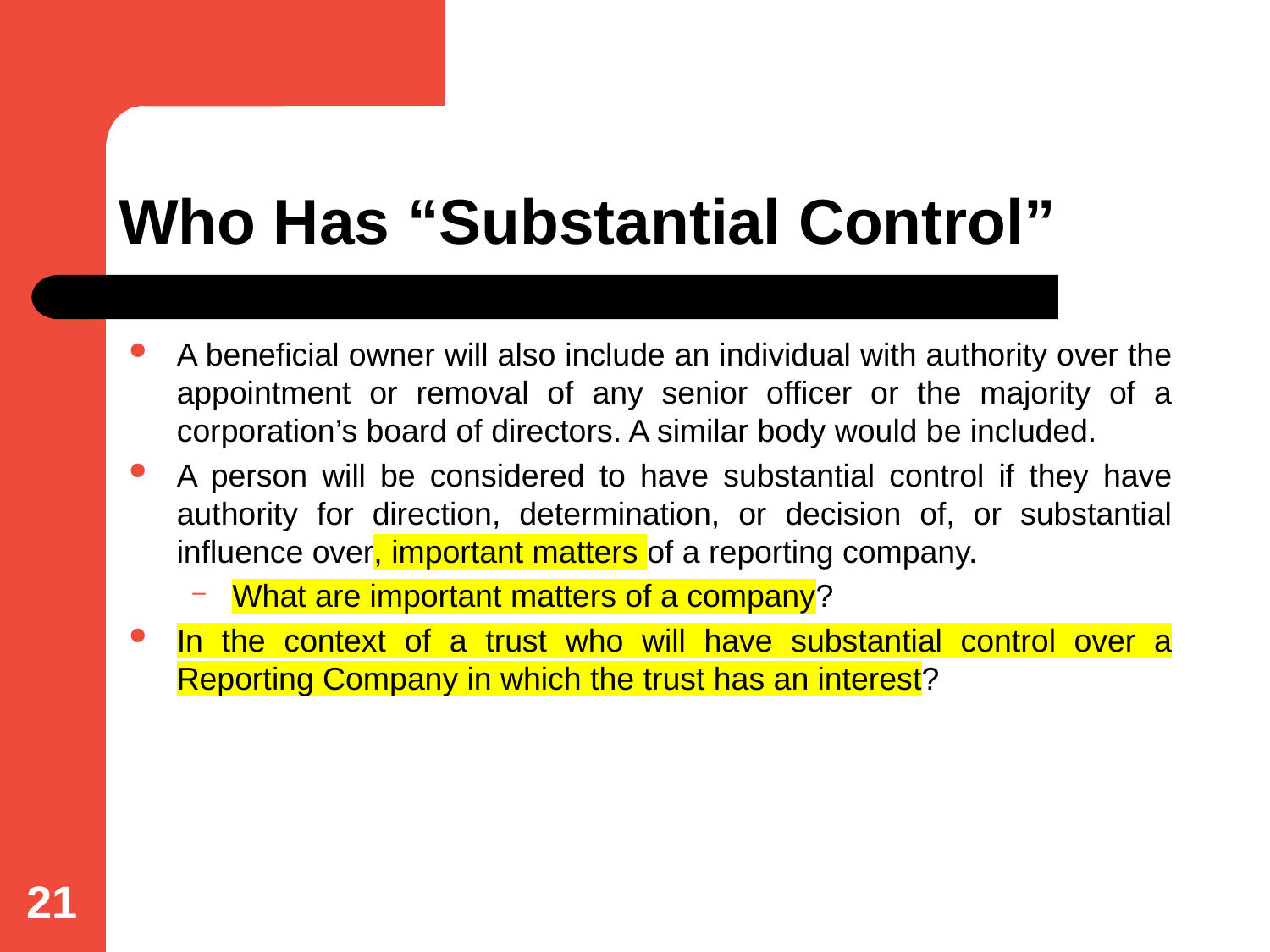

# Who Has “Substantial Control”
A beneficial owner will also include an individual with authority over the appointment or removal of any senior officer or the majority of a corporation’s board of directors. A similar body would be included.
A person will be considered to have substantial control if they have authority for direction, determination, or decision of, or substantial influence over, important matters of a reporting company.
What are important matters of a company?
In the context of a trust who will have substantial control over a Reporting Company in which the trust has an interest?
21